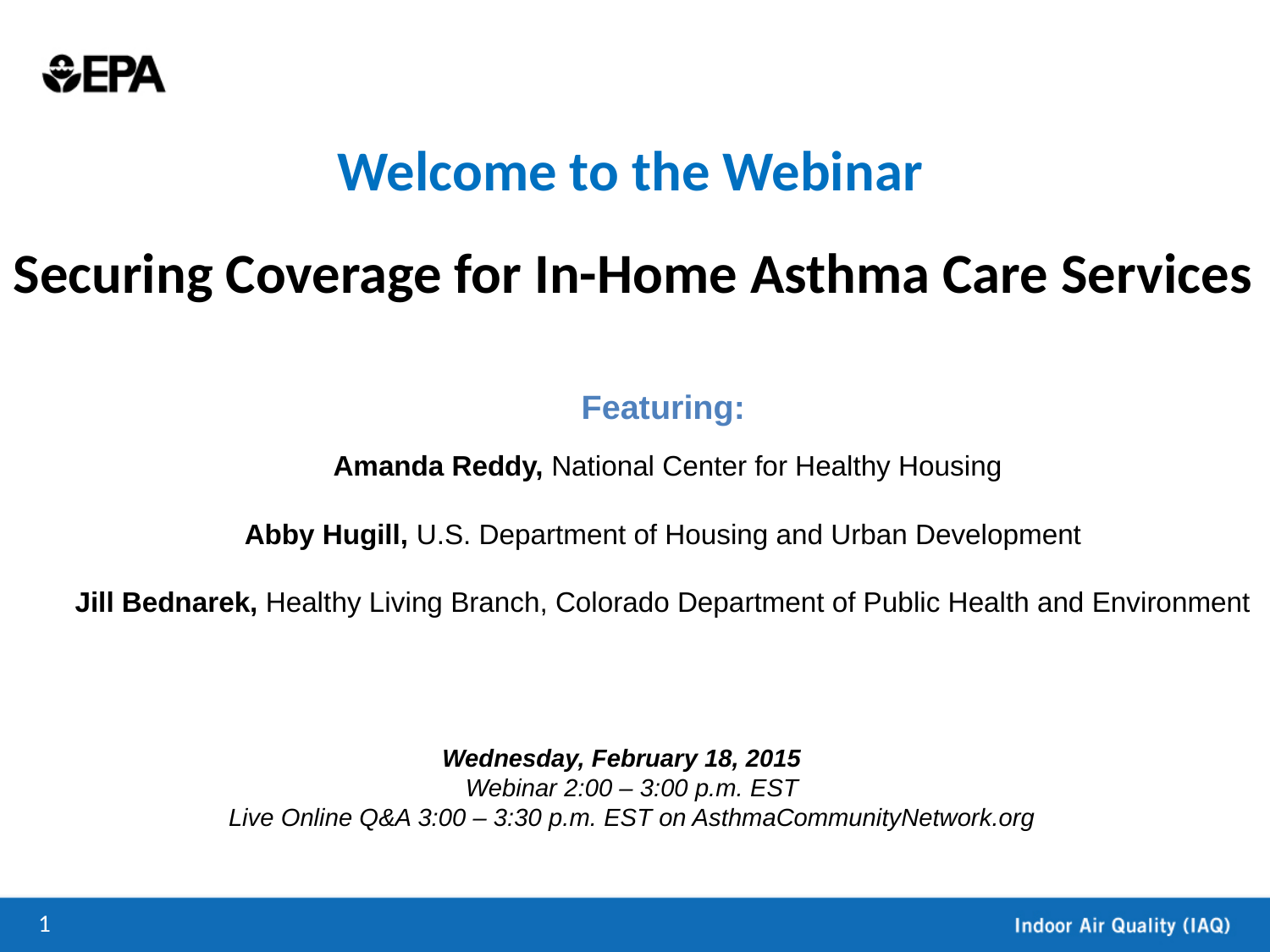

Welcome to the Webinar
# Securing Coverage for In-Home Asthma Care Services
Featuring:

 Amanda Reddy, National Center for Healthy Housing

Abby Hugill, U.S. Department of Housing and Urban Development

Jill Bednarek, Healthy Living Branch, Colorado Department of Public Health and Environment

Wednesday, February 18, 2015
Webinar 2:00 – 3:00 p.m. EST
Live Online Q&A 3:00 – 3:30 p.m. EST on AsthmaCommunityNetwork.org